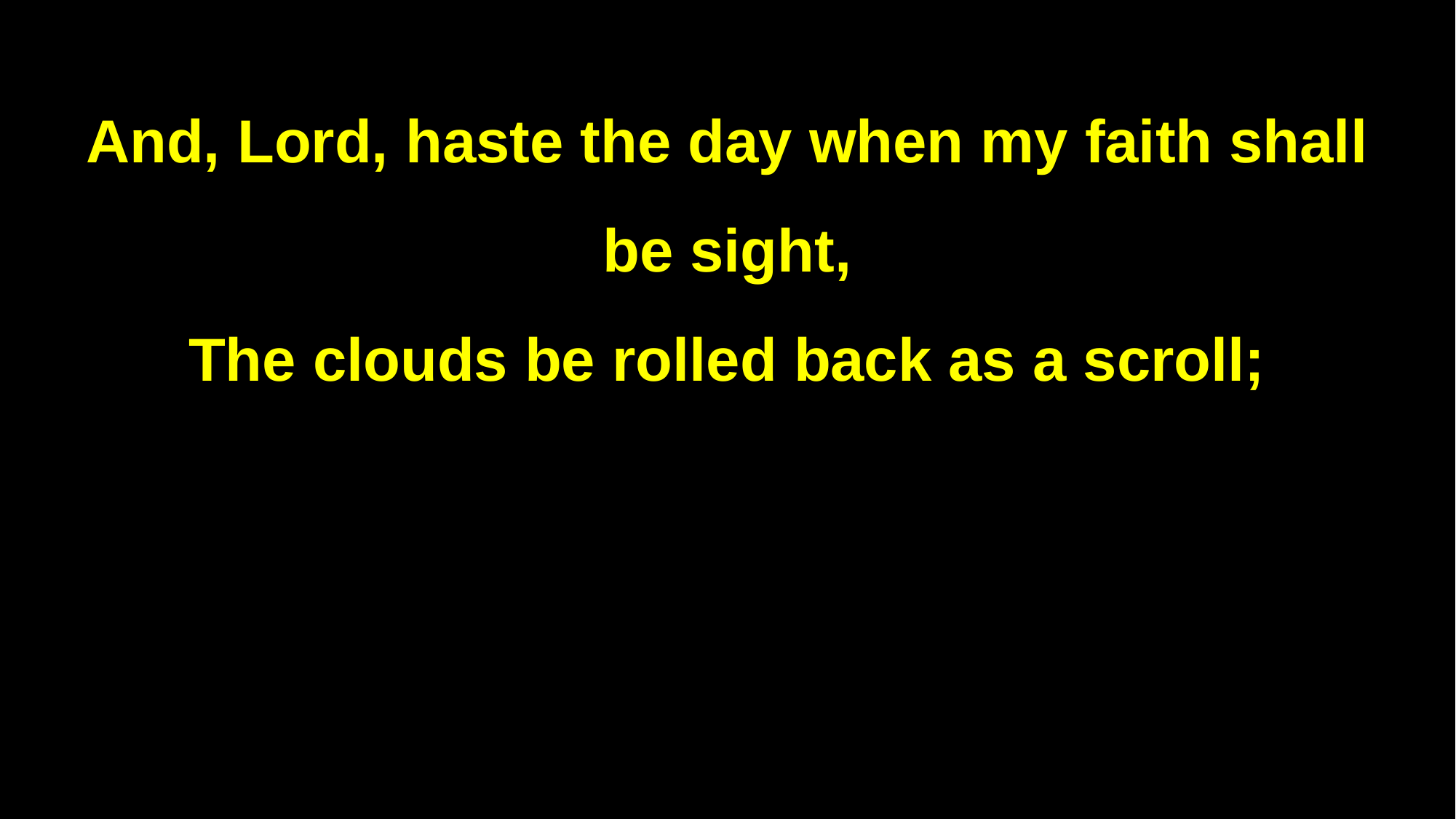

And, Lord, haste the day when my faith shall be sight,
The clouds be rolled back as a scroll;